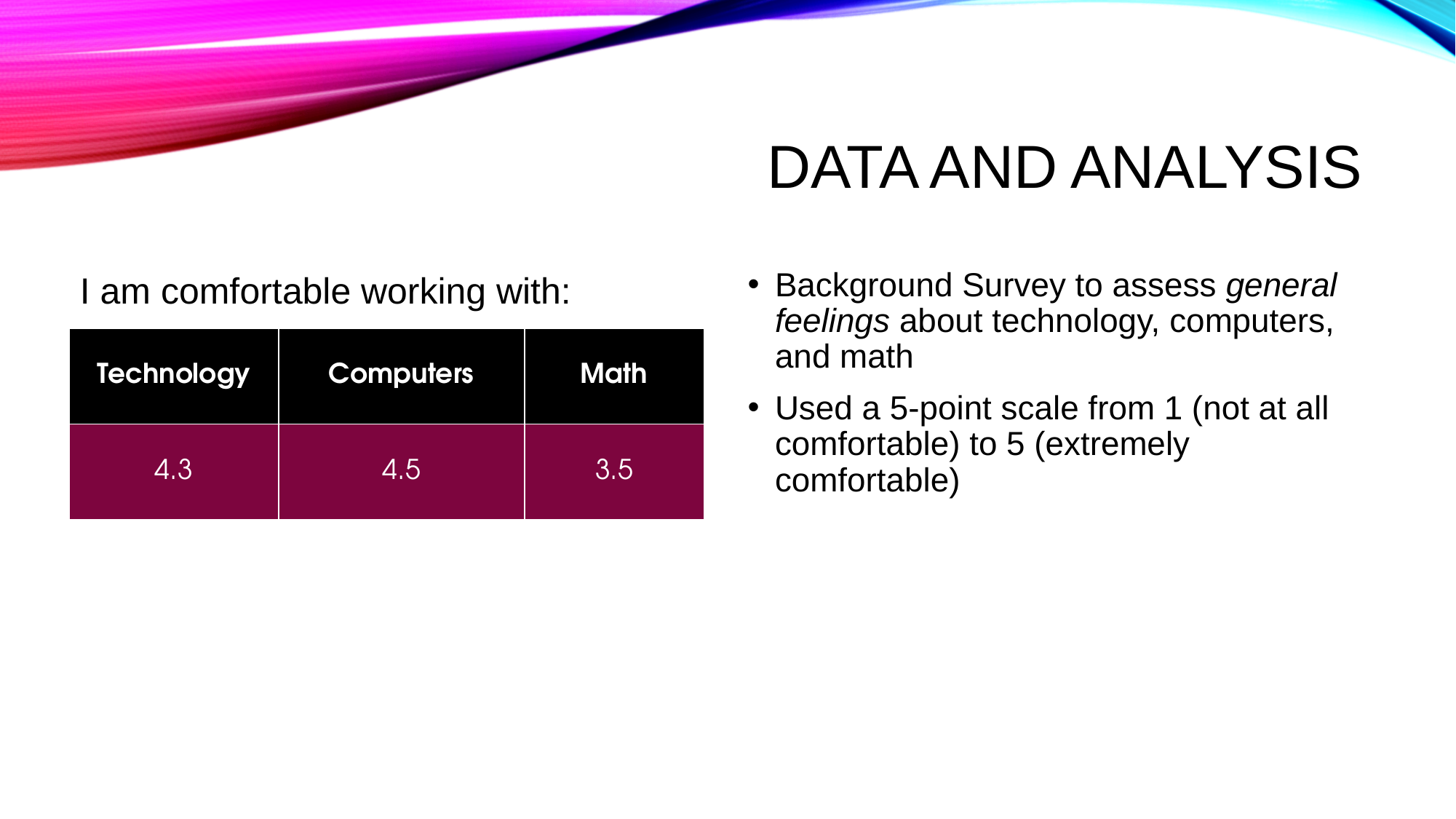

# Data and Analysis
I am comfortable working with:
Background Survey to assess general feelings about technology, computers, and math
Used a 5-point scale from 1 (not at all comfortable) to 5 (extremely comfortable)
| Technology | Computers | Math |
| --- | --- | --- |
| 4.3 | 4.5 | 3.5 |